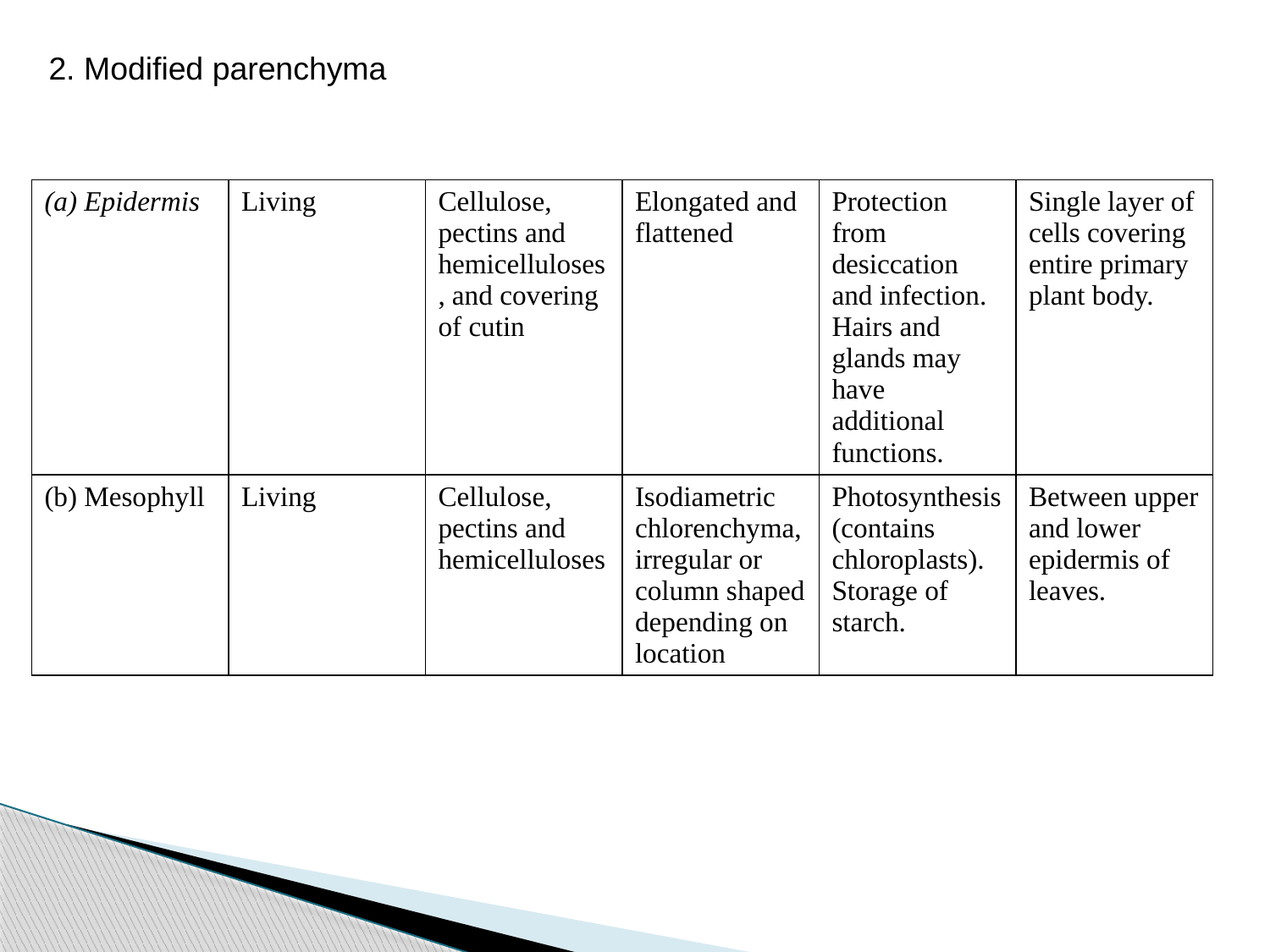

2. Modified parenchyma
| (a) Epidermis | Living | Cellulose, pectins and hemicelluloses, and covering of cutin | Elongated and flattened | Protection from desiccation and infection. Hairs and glands may have additional functions. | Single layer of cells covering entire primary plant body. |
| --- | --- | --- | --- | --- | --- |
| (b) Mesophyll | Living | Cellulose, pectins and hemicelluloses | Isodiametric chlorenchyma, irregular or column shaped depending on location | Photosynthesis (contains chloroplasts). Storage of starch. | Between upper and lower epidermis of leaves. |